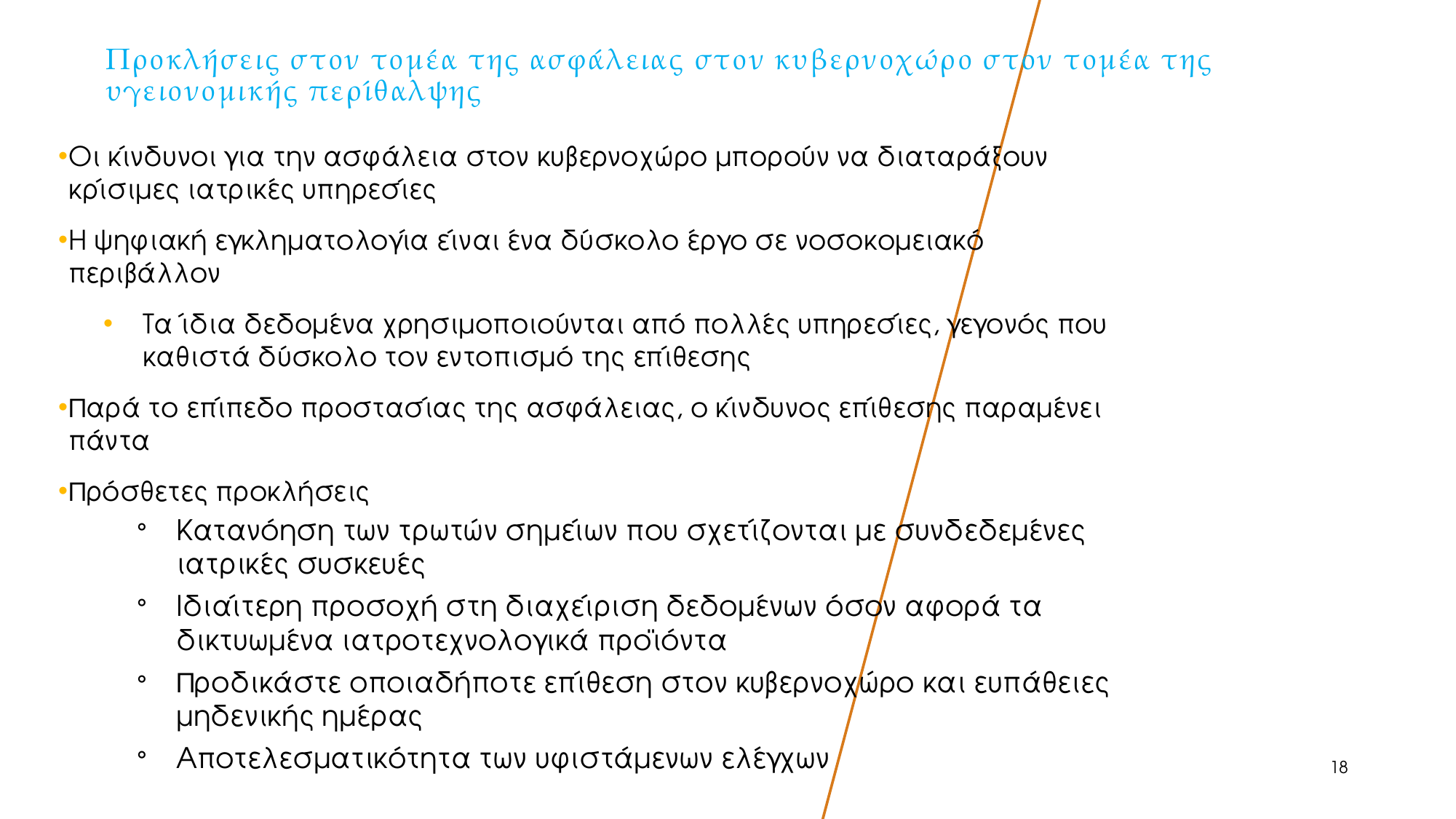

# Προκλήσεις στον τομέα της ασφάλειας στον κυβερνοχώρο στον τομέα της υγειονομικής περίθαλψης
Οι κίνδυνοι για την ασφάλεια στον κυβερνοχώρο μπορούν να διαταράξουν κρίσιμες ιατρικές υπηρεσίες
Η ψηφιακή εγκληματολογία είναι ένα δύσκολο έργο σε νοσοκομειακό περιβάλλον
Τα ίδια δεδομένα χρησιμοποιούνται από πολλές υπηρεσίες, γεγονός που καθιστά δύσκολο τον εντοπισμό της επίθεσης
Παρά το επίπεδο προστασίας της ασφάλειας, ο κίνδυνος επίθεσης παραμένει πάντα
Πρόσθετες προκλήσεις
Κατανόηση των τρωτών σημείων που σχετίζονται με συνδεδεμένες ιατρικές συσκευές
Ιδιαίτερη προσοχή στη διαχείριση δεδομένων όσον αφορά τα δικτυωμένα ιατροτεχνολογικά προϊόντα
Προδικάστε οποιαδήποτε επίθεση στον κυβερνοχώρο και ευπάθειες μηδενικής ημέρας
Αποτελεσματικότητα των υφιστάμενων ελέγχων

18